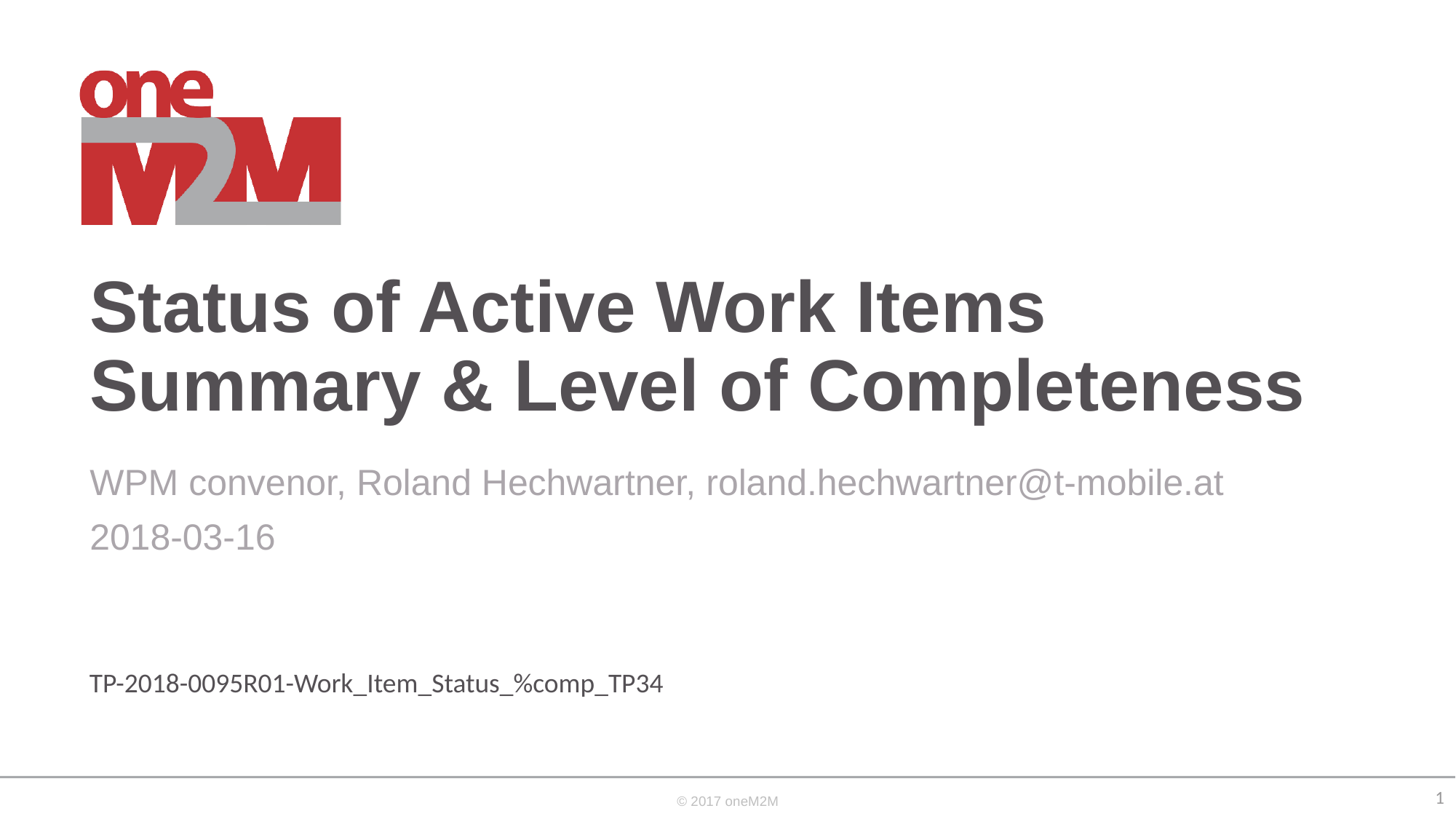

# Status of Active Work Items Summary & Level of Completeness
WPM convenor, Roland Hechwartner, roland.hechwartner@t-mobile.at
2018-03-16
TP-2018-0095R01-Work_Item_Status_%comp_TP34
1